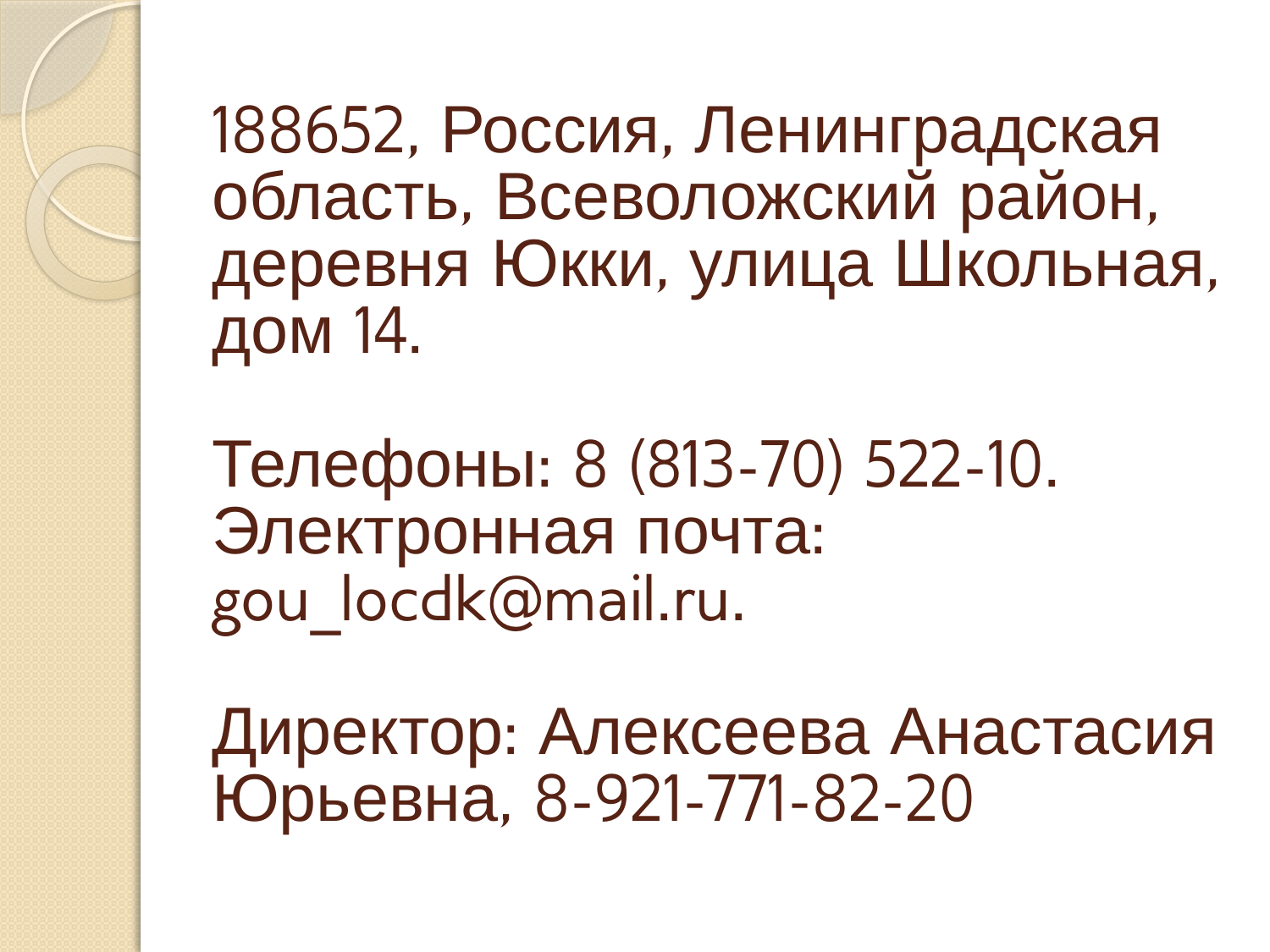

# 188652, Россия, Ленинградская область, Всеволожский район, деревня Юкки, улица Школьная, дом 14. Телефоны: 8 (813-70) 522-10. Электронная почта: gou_locdk@mail.ru. Директор: Алексеева Анастасия Юрьевна, 8-921-771-82-20